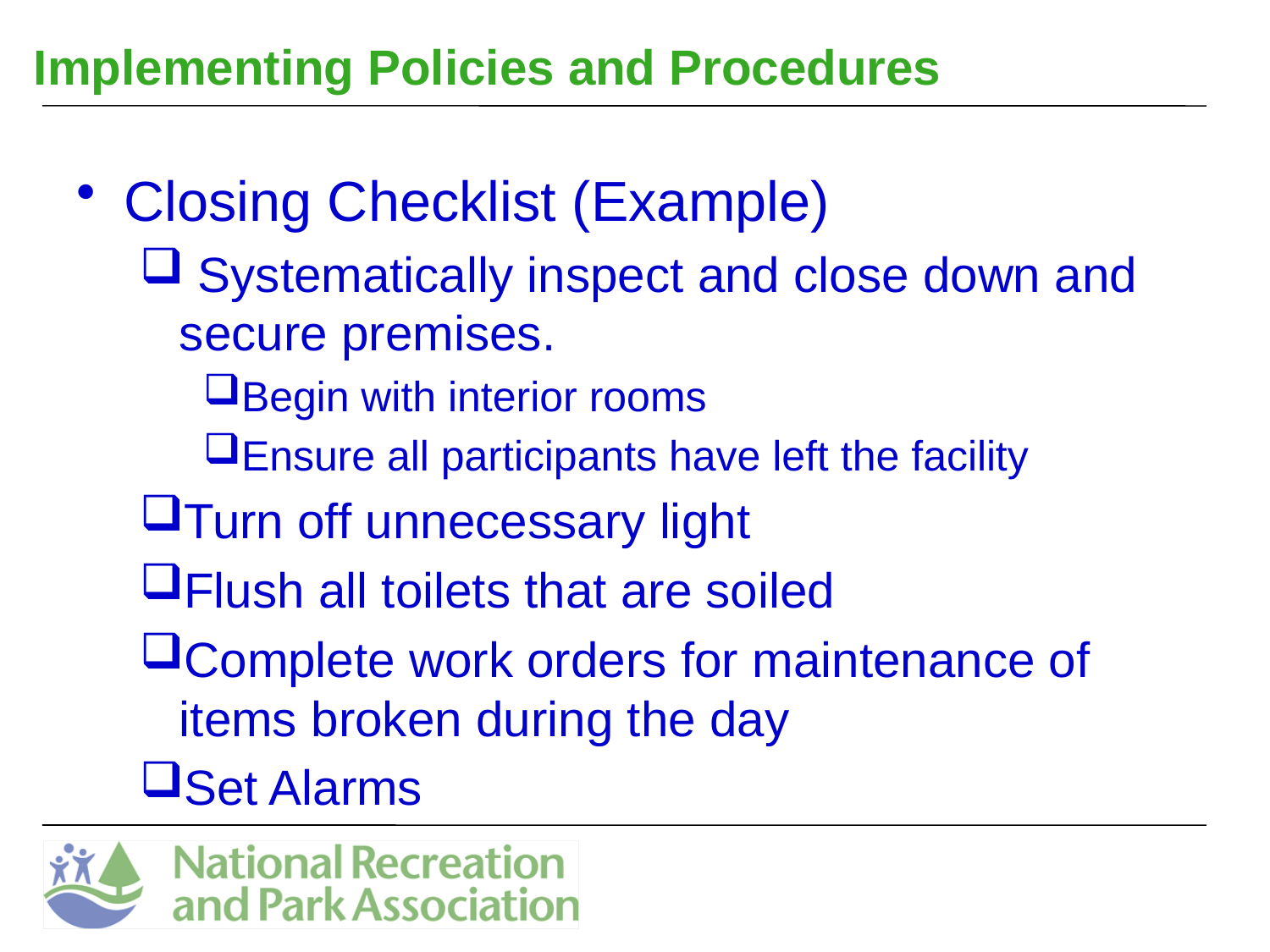

# Implementing Policies and Procedures

Closing Checklist (Example)
 Systematically inspect and close down and secure premises.
Begin with interior rooms
Ensure all participants have left the facility
Turn off unnecessary light
Flush all toilets that are soiled
Complete work orders for maintenance of items broken during the day
Set Alarms